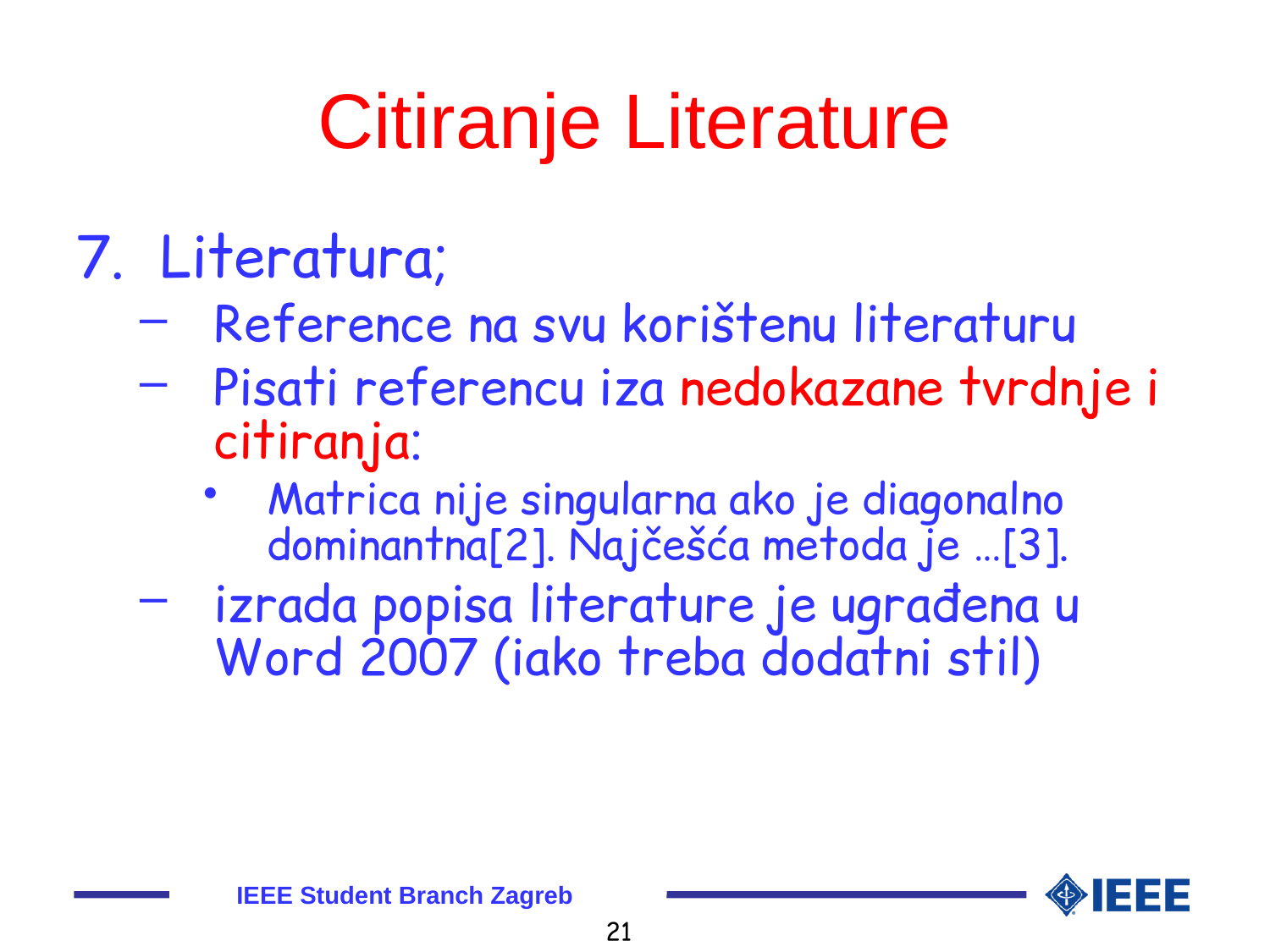

# Citiranje Literature
Literatura;
Reference na svu korištenu literaturu
Pisati referencu iza nedokazane tvrdnje i citiranja:
Matrica nije singularna ako je diagonalno dominantna[2]. Najčešća metoda je …[3].
izrada popisa literature je ugrađena u Word 2007 (iako treba dodatni stil)
IEEE Student Branch Zagreb